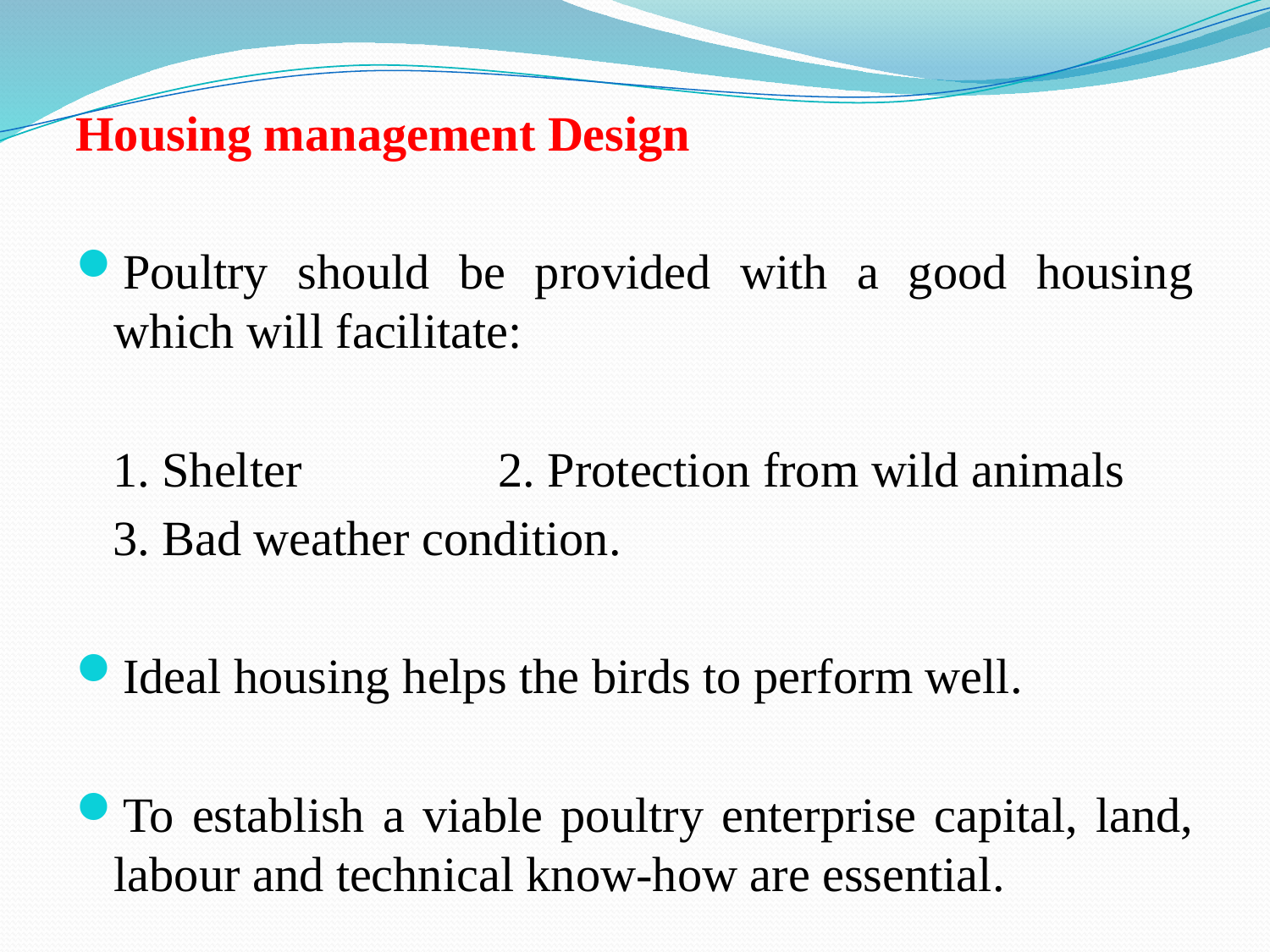

Housing management Design

Poultry should be provided with a good housing which will facilitate:

   1. Shelter                2. Protection from wild animals
   3. Bad weather condition.

Ideal housing helps the birds to perform well.

To establish a viable poultry enterprise capital, land, labour and technical know-how are essential.